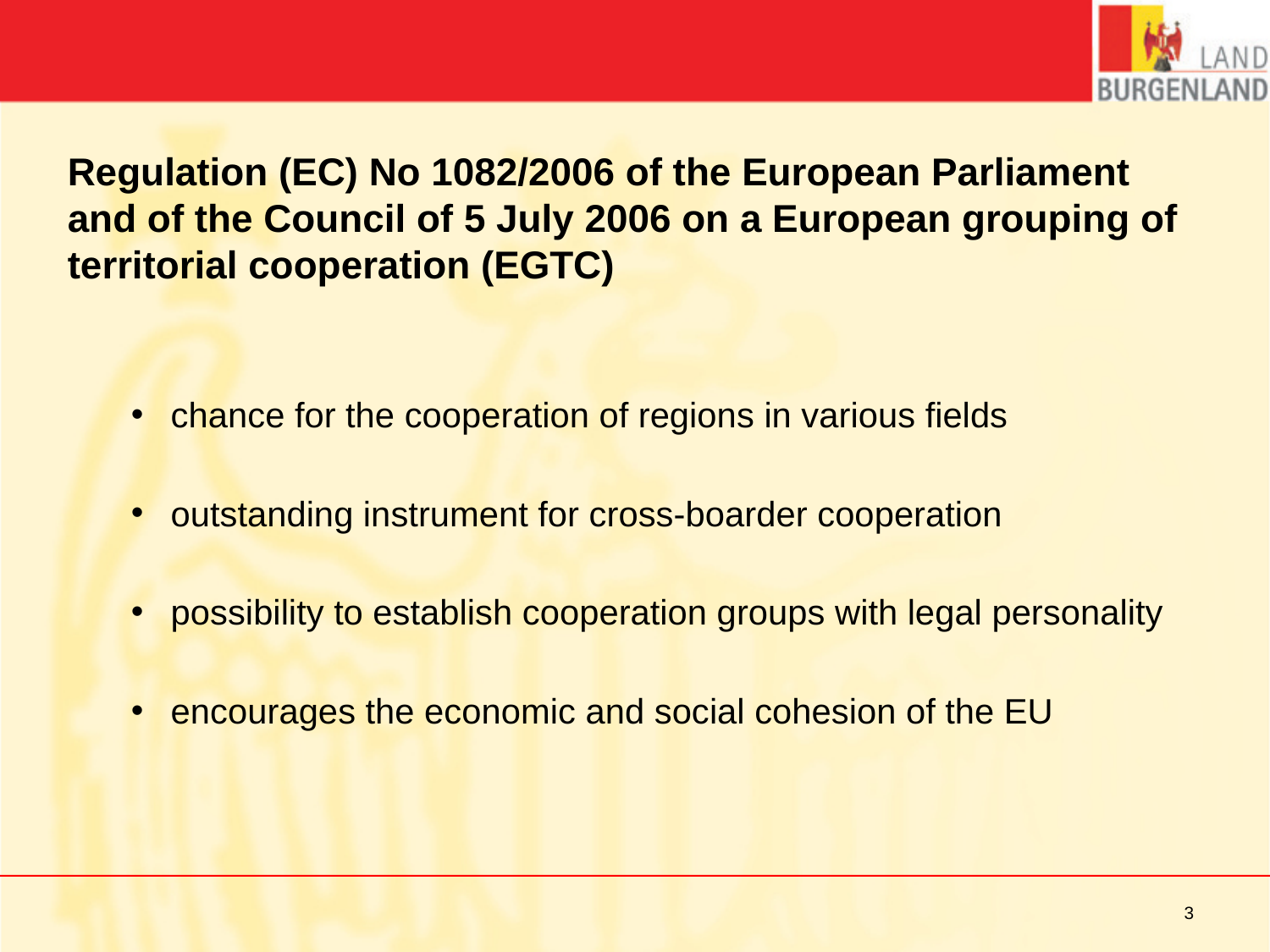

#

Regulation (EC) No 1082/2006 of the European Parliament and of the Council of 5 July 2006 on a European grouping of territorial cooperation (EGTC)

chance for the cooperation of regions in various fields

outstanding instrument for cross-boarder cooperation

possibility to establish cooperation groups with legal personality

encourages the economic and social cohesion of the EU

3